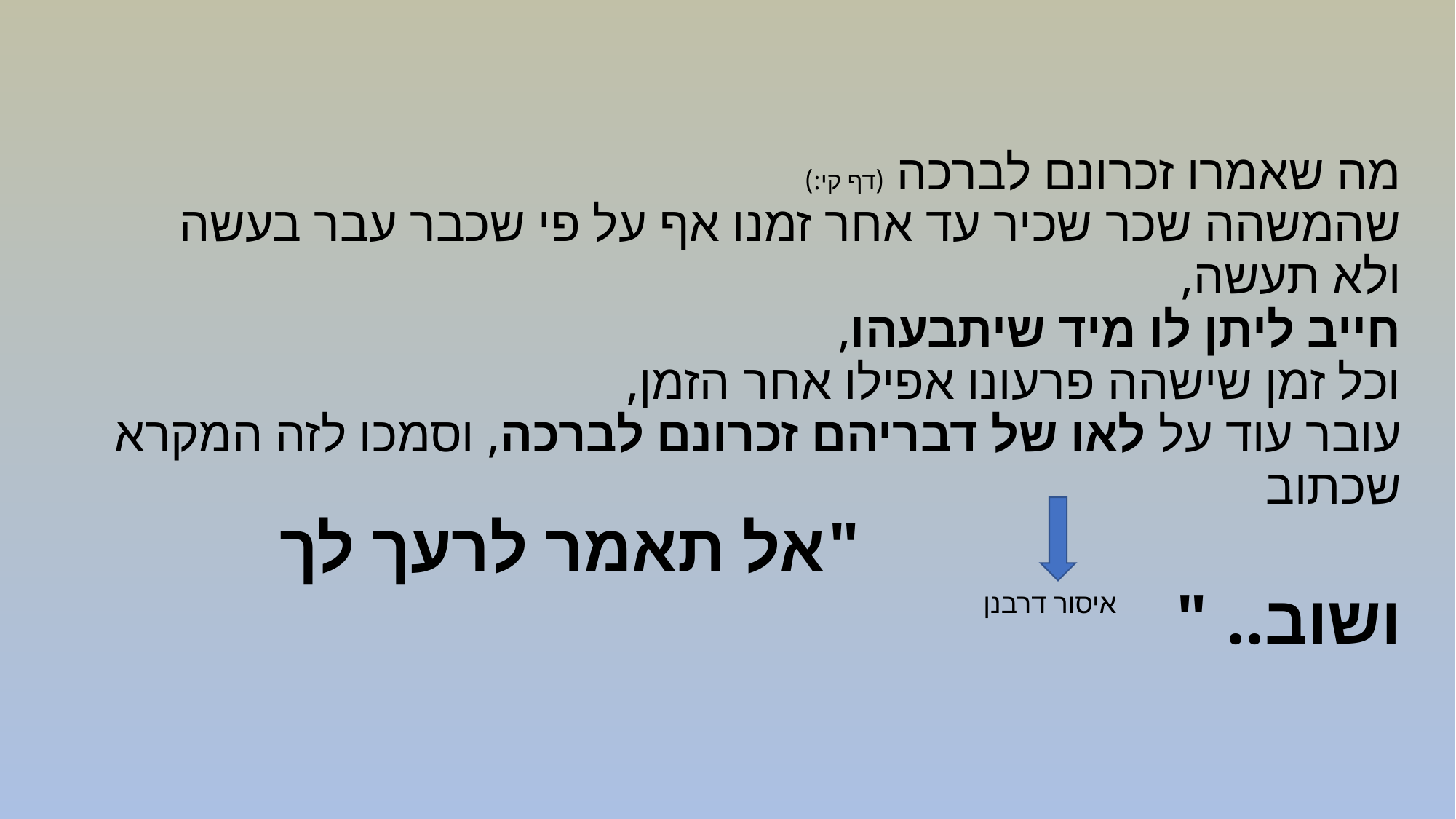

# מה שאמרו זכרונם לברכה (דף קי:) שהמשהה שכר שכיר עד אחר זמנו אף על פי שכבר עבר בעשה ולא תעשה, חייב ליתן לו מיד שיתבעהו, וכל זמן שישהה פרעונו אפילו אחר הזמן, עובר עוד על לאו של דבריהם זכרונם לברכה, וסמכו לזה המקרא שכתוב "אל תאמר לרעך לך ושוב.. "

איסור דרבנן